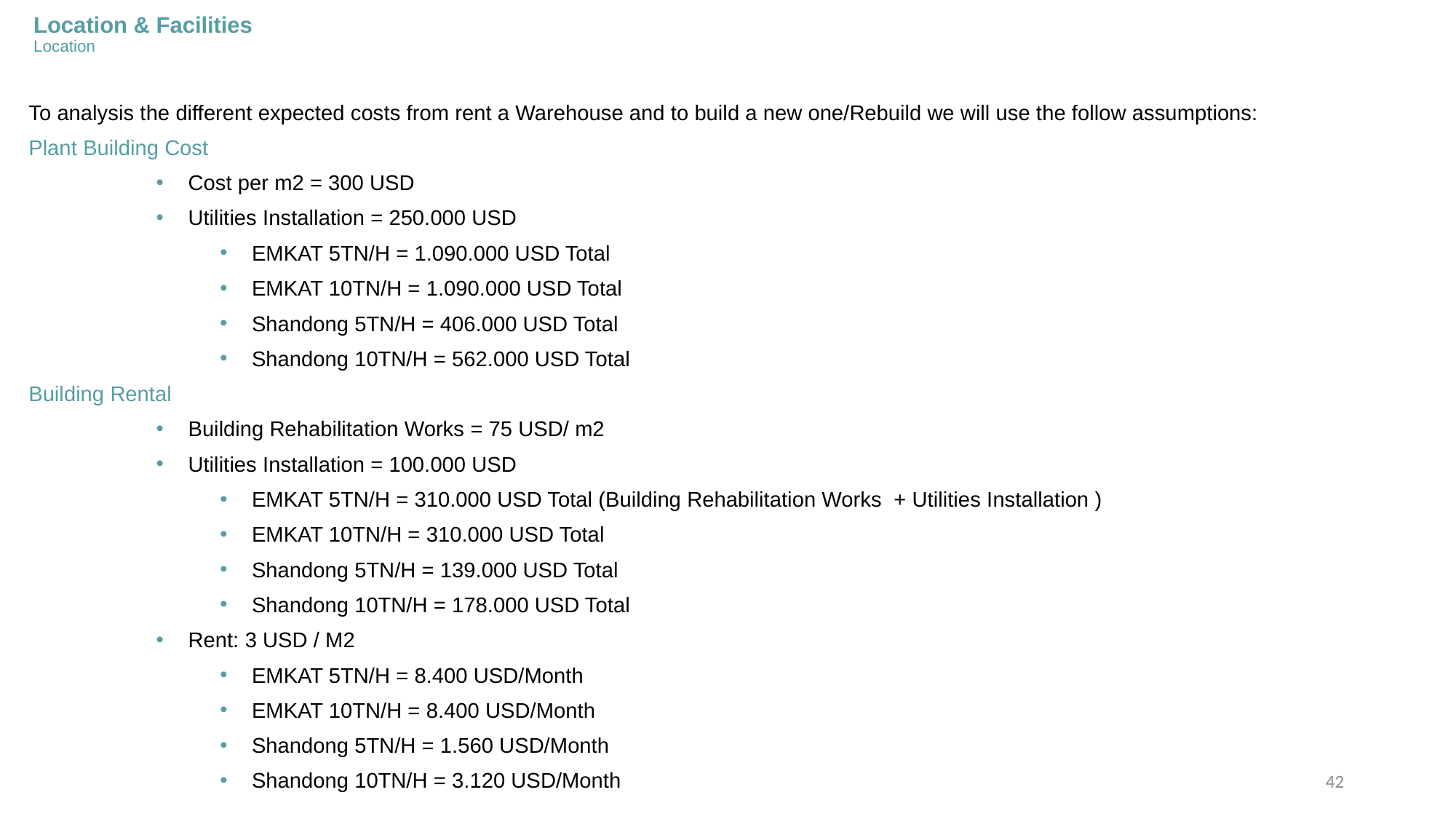

# Location & Facilities Location
To analysis the different expected costs from rent a Warehouse and to build a new one/Rebuild we will use the follow assumptions:
Plant Building Cost
Cost per m2 = 300 USD
Utilities Installation = 250.000 USD
EMKAT 5TN/H = 1.090.000 USD Total
EMKAT 10TN/H = 1.090.000 USD Total
Shandong 5TN/H = 406.000 USD Total
Shandong 10TN/H = 562.000 USD Total
Building Rental
Building Rehabilitation Works = 75 USD/ m2
Utilities Installation = 100.000 USD
EMKAT 5TN/H = 310.000 USD Total (Building Rehabilitation Works  + Utilities Installation )
EMKAT 10TN/H = 310.000 USD Total
Shandong 5TN/H = 139.000 USD Total
Shandong 10TN/H = 178.000 USD Total
Rent: 3 USD / M2
EMKAT 5TN/H = 8.400 USD/Month
EMKAT 10TN/H = 8.400 USD/Month
Shandong 5TN/H = 1.560 USD/Month
Shandong 10TN/H = 3.120 USD/Month

42